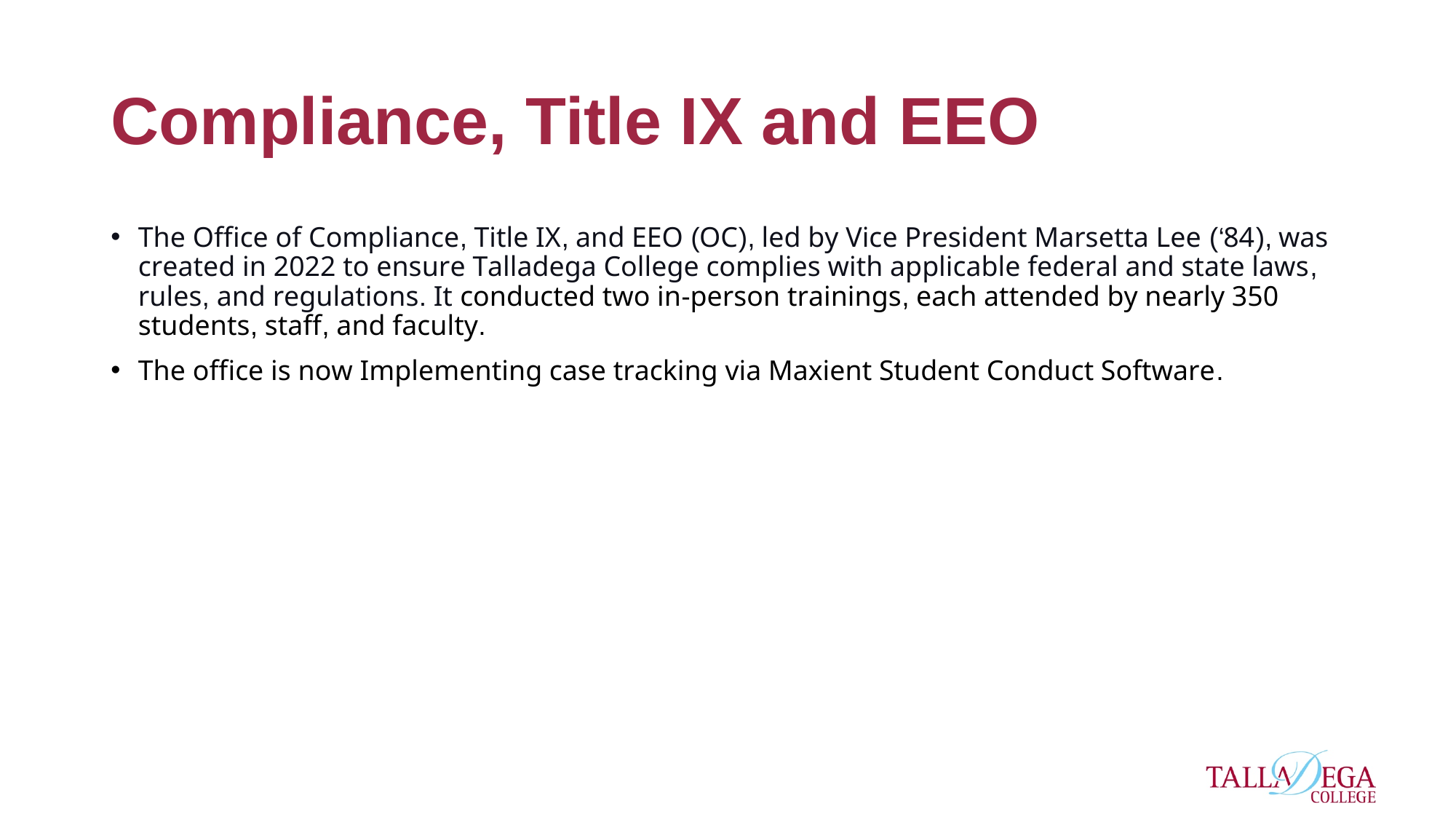

# Compliance, Title IX and EEO
The Office of Compliance, Title IX, and EEO (OC), led by Vice President Marsetta Lee (‘84), was created in 2022 to ensure Talladega College complies with applicable federal and state laws, rules, and regulations. It conducted two in-person trainings, each attended by nearly 350 students, staff, and faculty.
The office is now Implementing case tracking via Maxient Student Conduct Software.